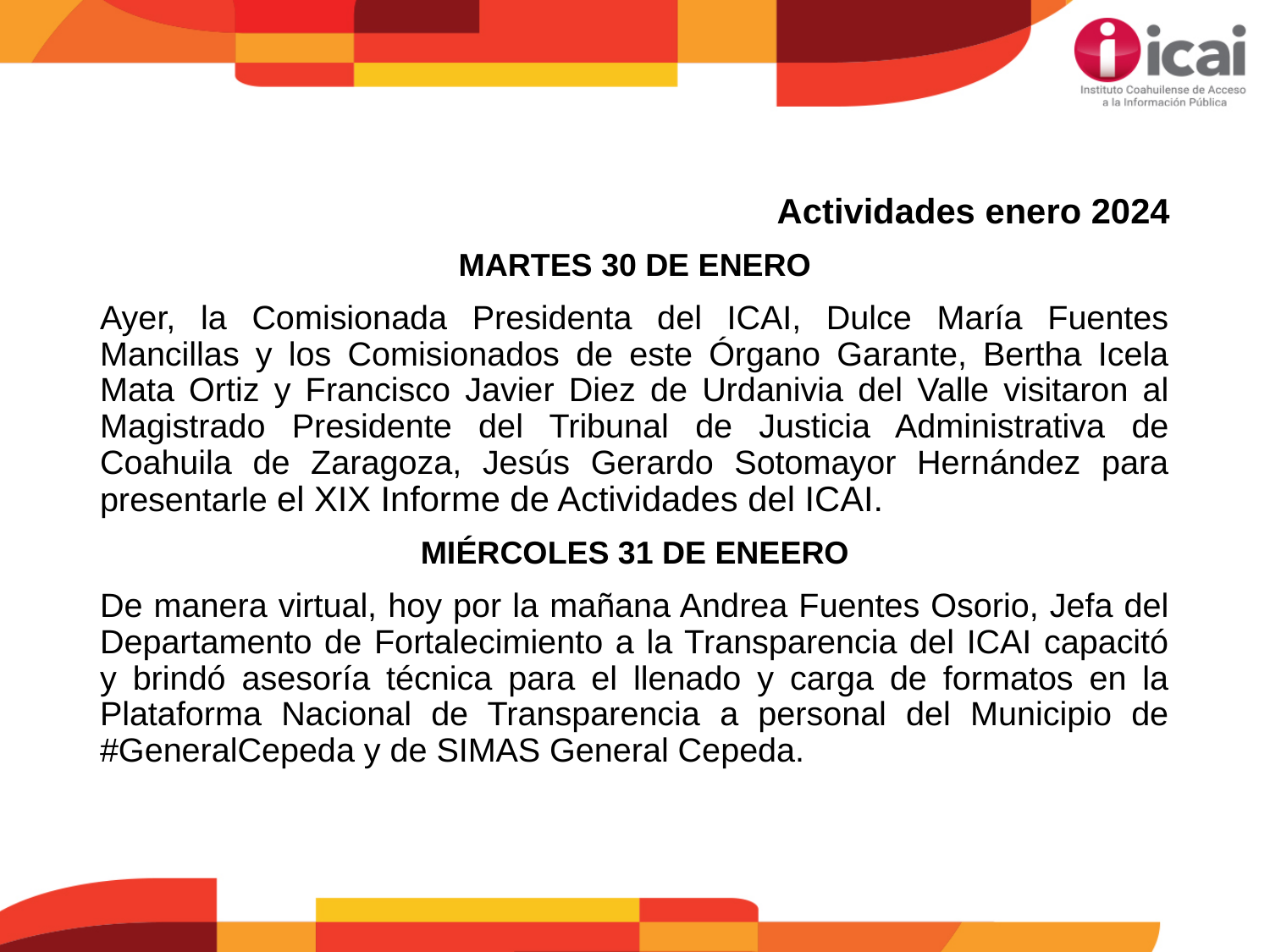

Actividades enero 2024
MARTES 30 DE ENERO
Ayer, la Comisionada Presidenta del ICAI, Dulce María Fuentes Mancillas y los Comisionados de este Órgano Garante, Bertha Icela Mata Ortiz y Francisco Javier Diez de Urdanivia del Valle visitaron al Magistrado Presidente del Tribunal de Justicia Administrativa de Coahuila de Zaragoza, Jesús Gerardo Sotomayor Hernández para presentarle el XIX Informe de Actividades del ICAI.
MIÉRCOLES 31 DE ENEERO
De manera virtual, hoy por la mañana Andrea Fuentes Osorio, Jefa del Departamento de Fortalecimiento a la Transparencia del ICAI capacitó y brindó asesoría técnica para el llenado y carga de formatos en la Plataforma Nacional de Transparencia a personal del Municipio de #GeneralCepeda y de SIMAS General Cepeda.